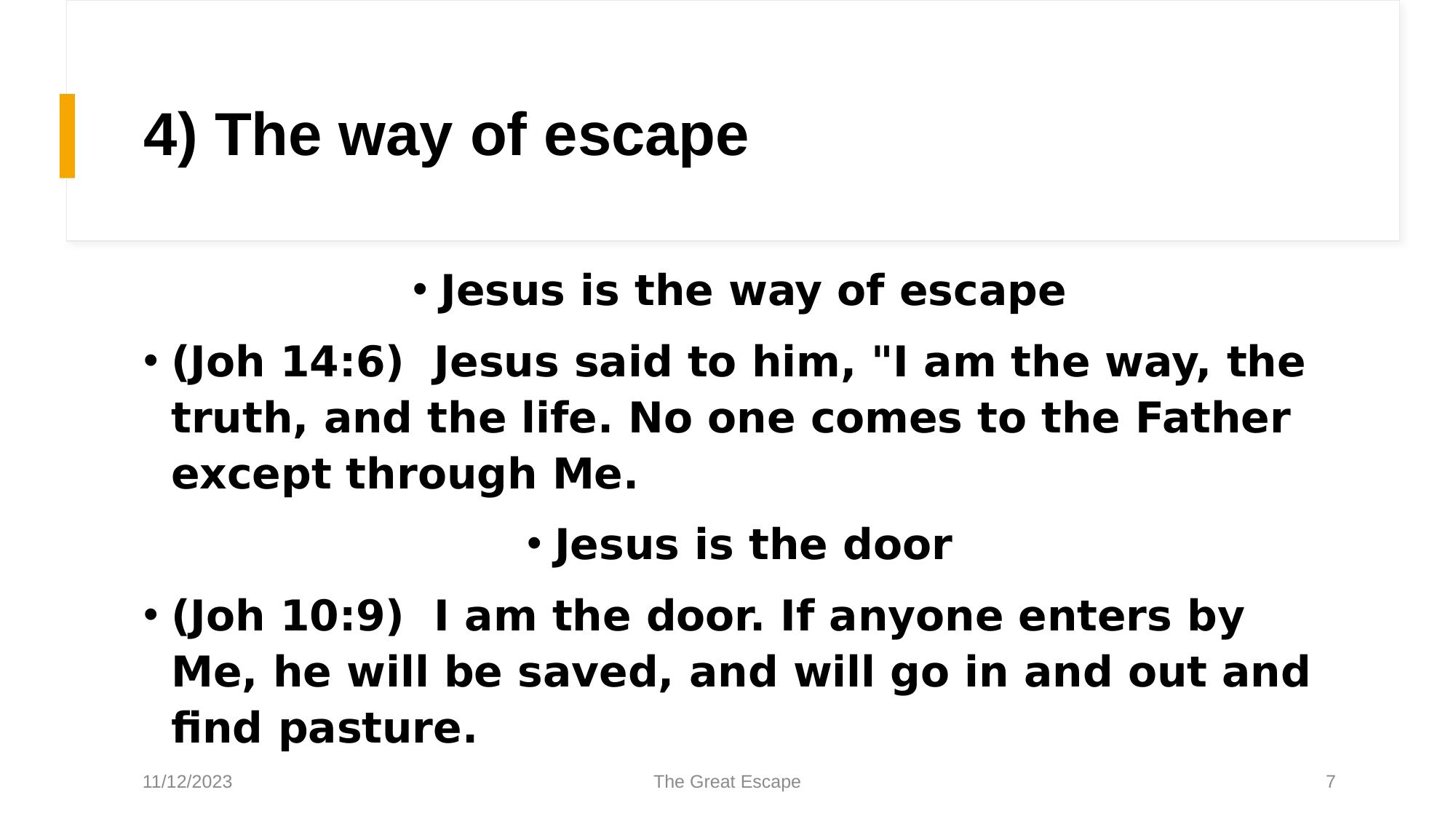

# 4) The way of escape
Jesus is the way of escape
(Joh 14:6)  Jesus said to him, "I am the way, the truth, and the life. No one comes to the Father except through Me.
Jesus is the door
(Joh 10:9)  I am the door. If anyone enters by Me, he will be saved, and will go in and out and find pasture.
11/12/2023
The Great Escape
7